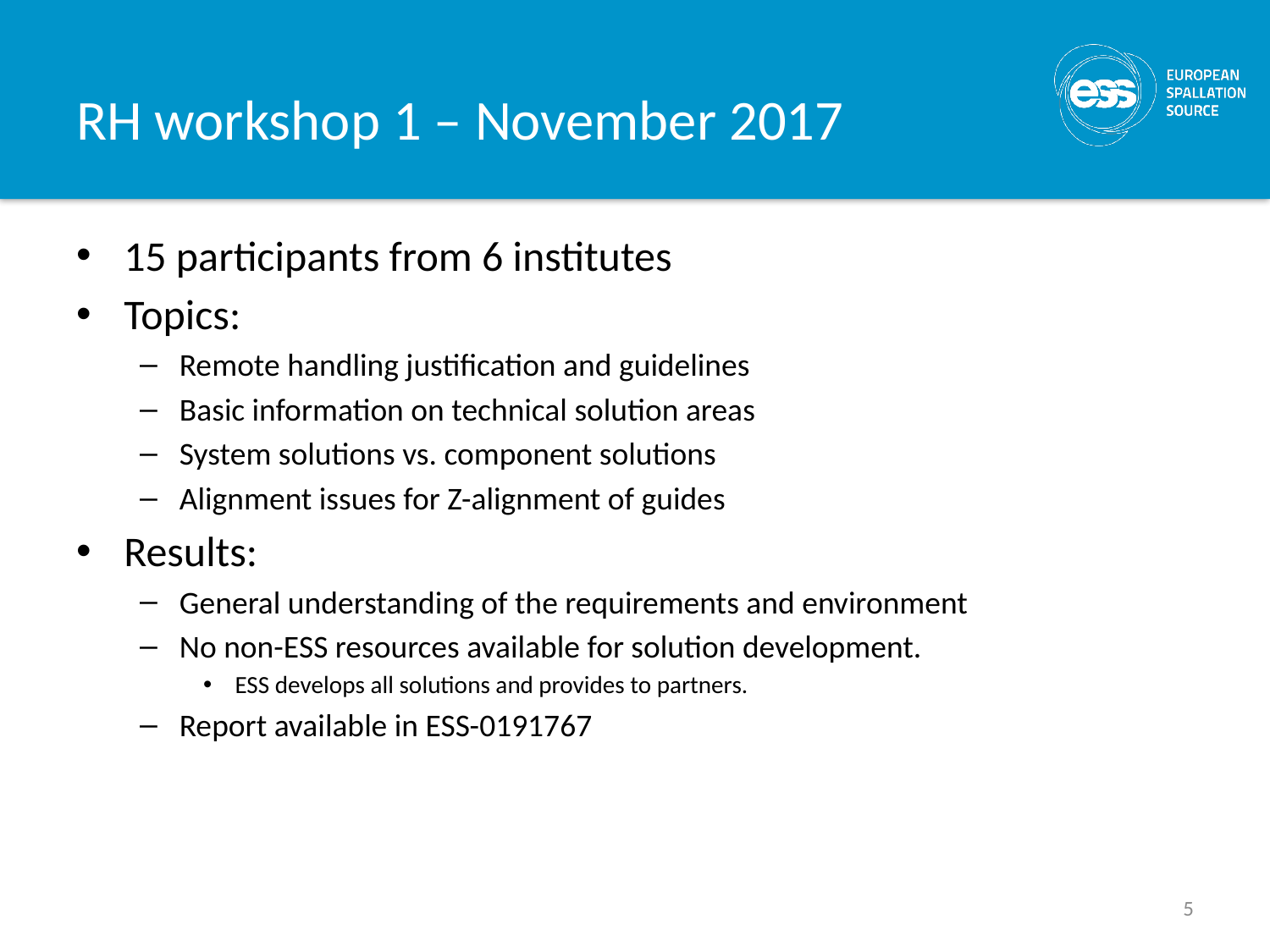

# RH workshop 1 – November 2017
15 participants from 6 institutes
Topics:
Remote handling justification and guidelines
Basic information on technical solution areas
System solutions vs. component solutions
Alignment issues for Z-alignment of guides
Results:
General understanding of the requirements and environment
No non-ESS resources available for solution development.
ESS develops all solutions and provides to partners.
Report available in ESS-0191767
5